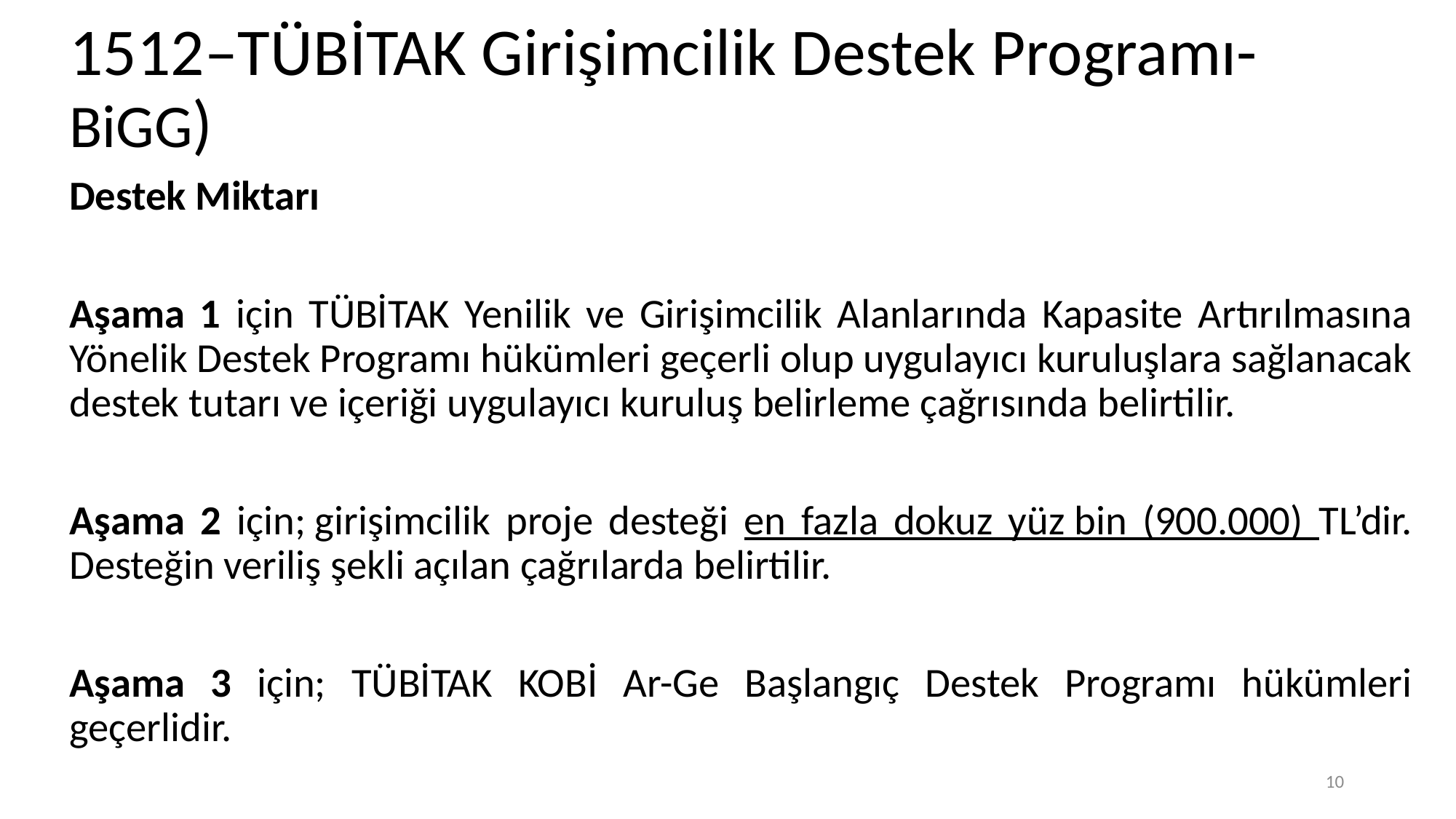

# 1512–TÜBİTAK Girişimcilik Destek Programı-BiGG)
Destek Miktarı

Aşama 1 için TÜBİTAK Yenilik ve Girişimcilik Alanlarında Kapasite Artırılmasına Yönelik Destek Programı hükümleri geçerli olup uygulayıcı kuruluşlara sağlanacak destek tutarı ve içeriği uygulayıcı kuruluş belirleme çağrısında belirtilir.

Aşama 2 için; girişimcilik proje desteği en fazla dokuz yüz bin (900.000) TL’dir. Desteğin veriliş şekli açılan çağrılarda belirtilir.

Aşama 3 için; TÜBİTAK KOBİ Ar-Ge Başlangıç Destek Programı hükümleri geçerlidir.

10